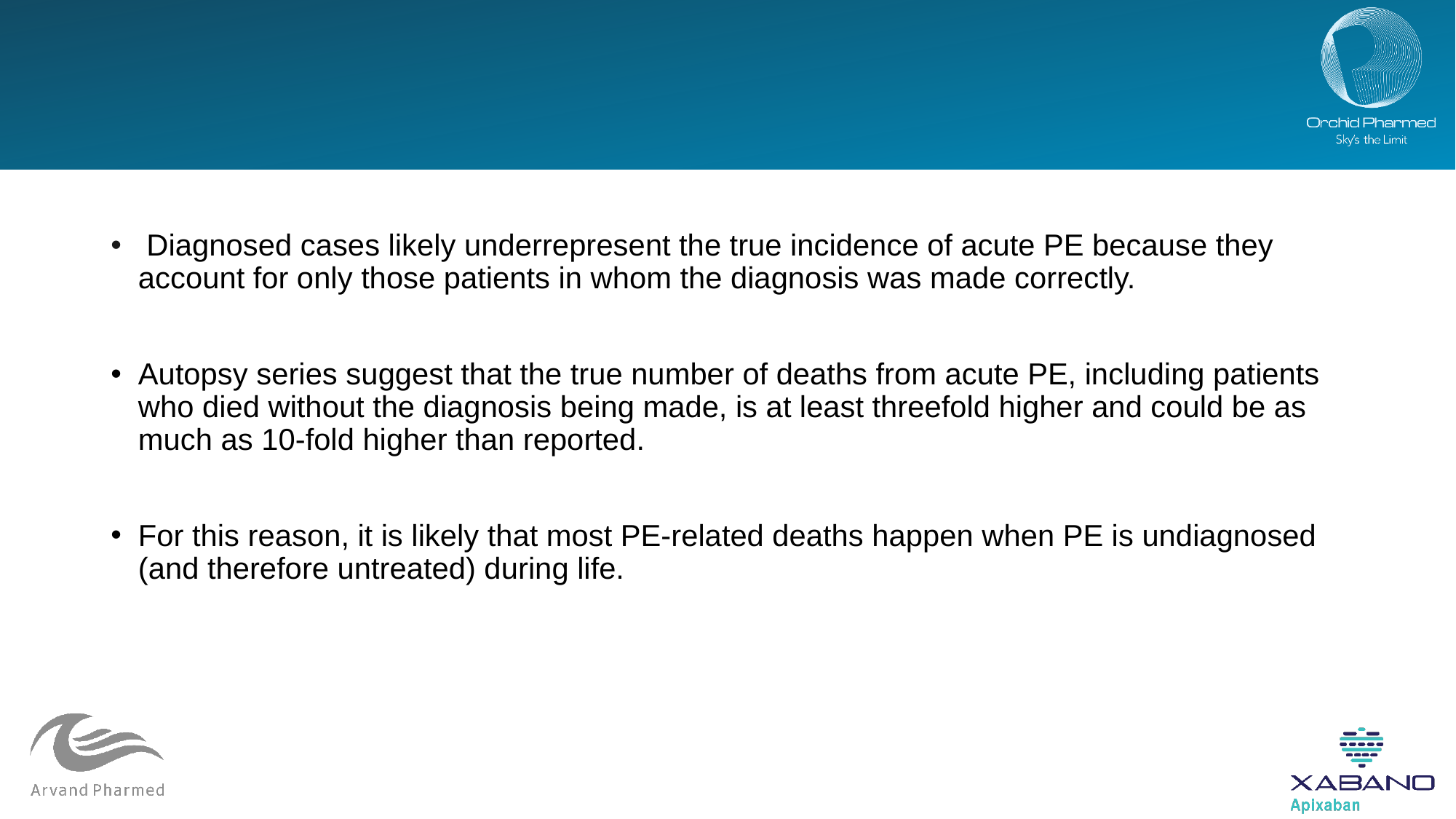

#
 Diagnosed cases likely underrepresent the true incidence of acute PE because they account for only those patients in whom the diagnosis was made correctly.

Autopsy series suggest that the true number of deaths from acute PE, including patients who died without the diagnosis being made, is at least threefold higher and could be as much as 10-fold higher than reported.

For this reason, it is likely that most PE-related deaths happen when PE is undiagnosed (and therefore untreated) during life.